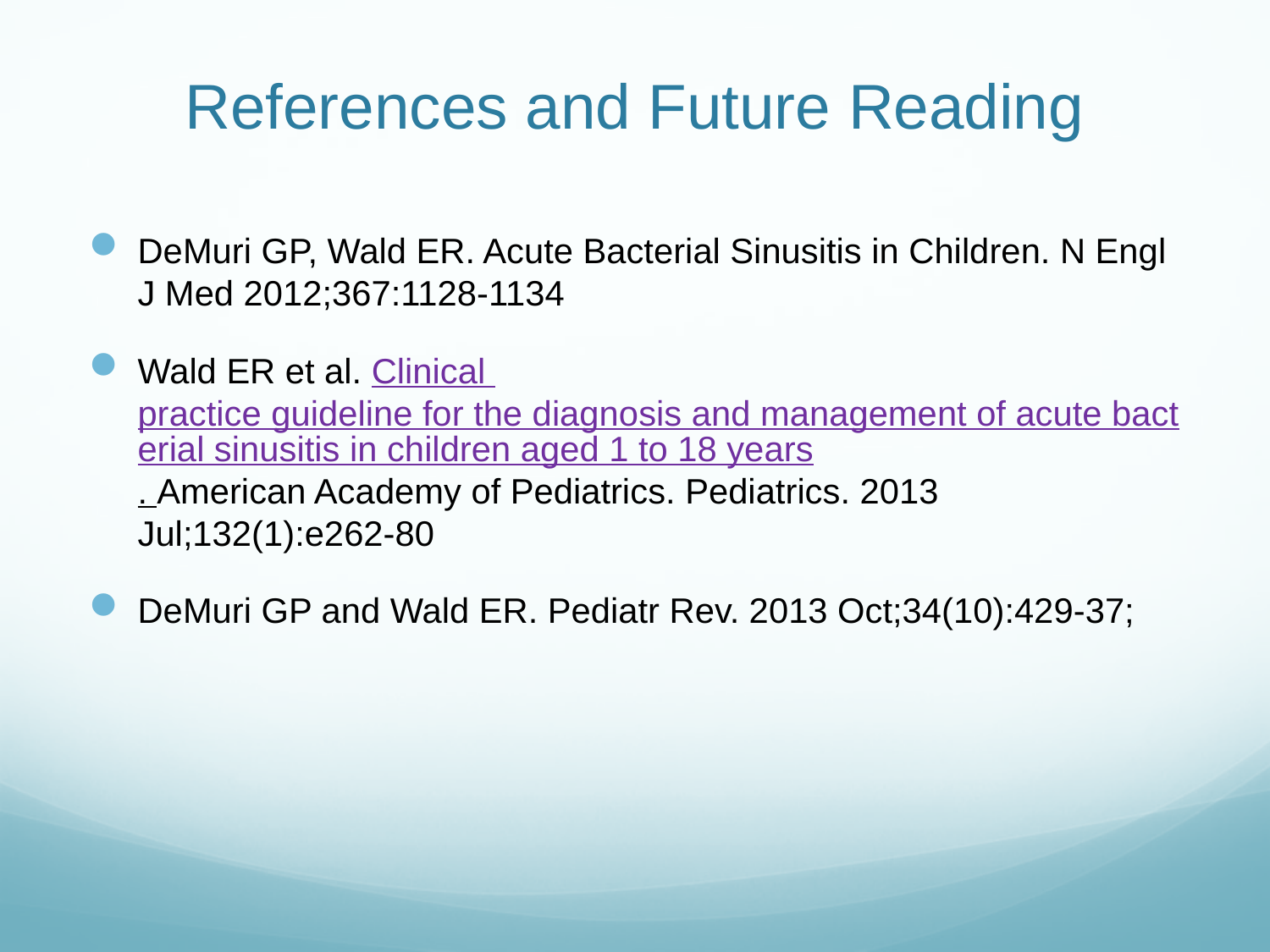

# References and Future Reading
DeMuri GP, Wald ER. Acute Bacterial Sinusitis in Children. N Engl J Med 2012;367:1128-1134
Wald ER et al. Clinical practice guideline for the diagnosis and management of acute bacterial sinusitis in children aged 1 to 18 years. American Academy of Pediatrics. Pediatrics. 2013 Jul;132(1):e262-80
DeMuri GP and Wald ER. Pediatr Rev. 2013 Oct;34(10):429-37;